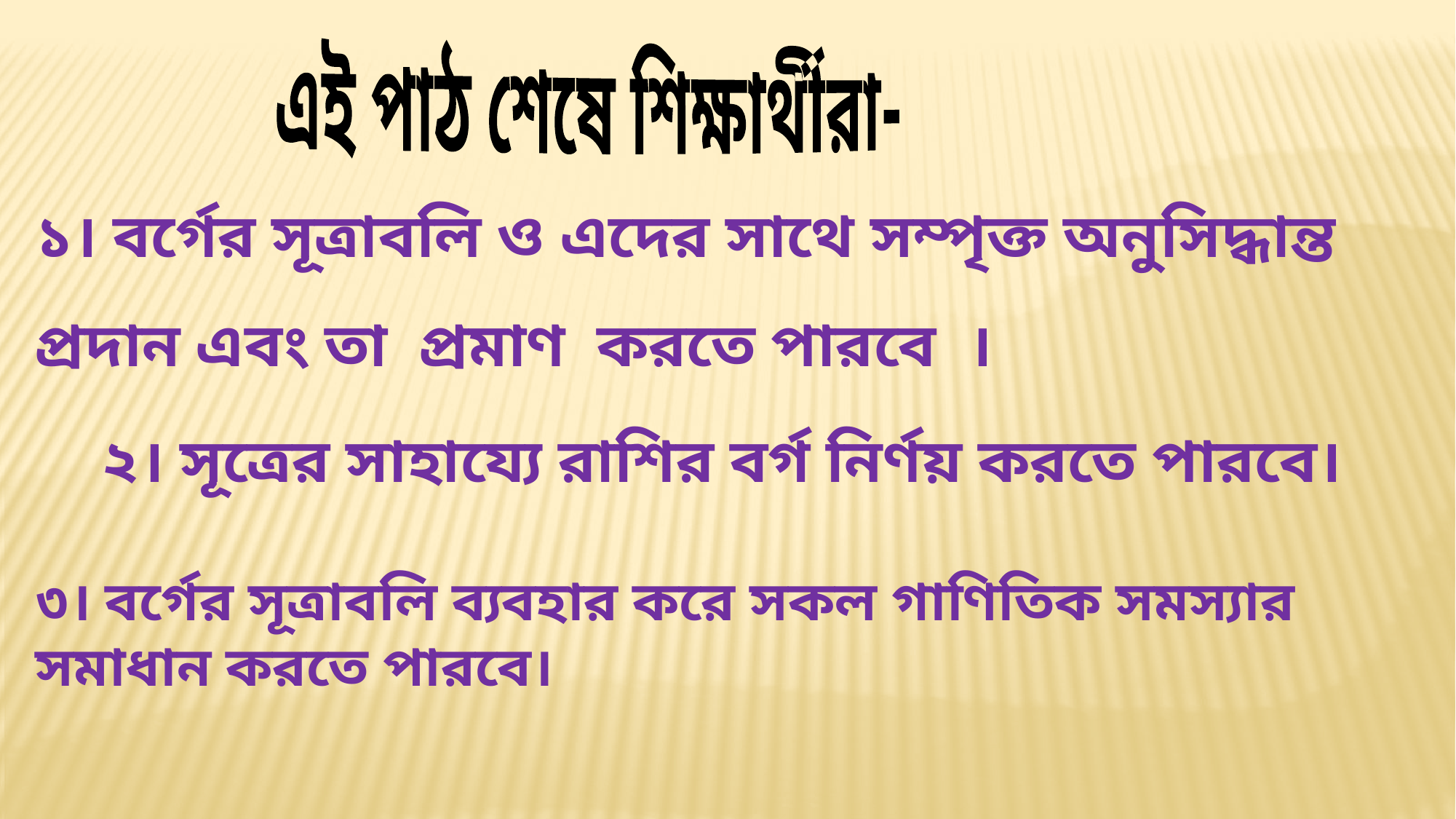

এই পাঠ শেষে শিক্ষার্থীরা-
১। বর্গের সূত্রাবলি ও এদের সাথে সম্পৃক্ত অনুসিদ্ধান্ত প্রদান এবং তা  প্রমাণ  করতে পারবে  ।
   ২। সূত্রের সাহায্যে রাশির বর্গ নির্ণয় করতে পারবে।
৩। বর্গের সূত্রাবলি ব্যবহার করে সকল গাণিতিক সমস্যার সমাধান করতে পারবে।